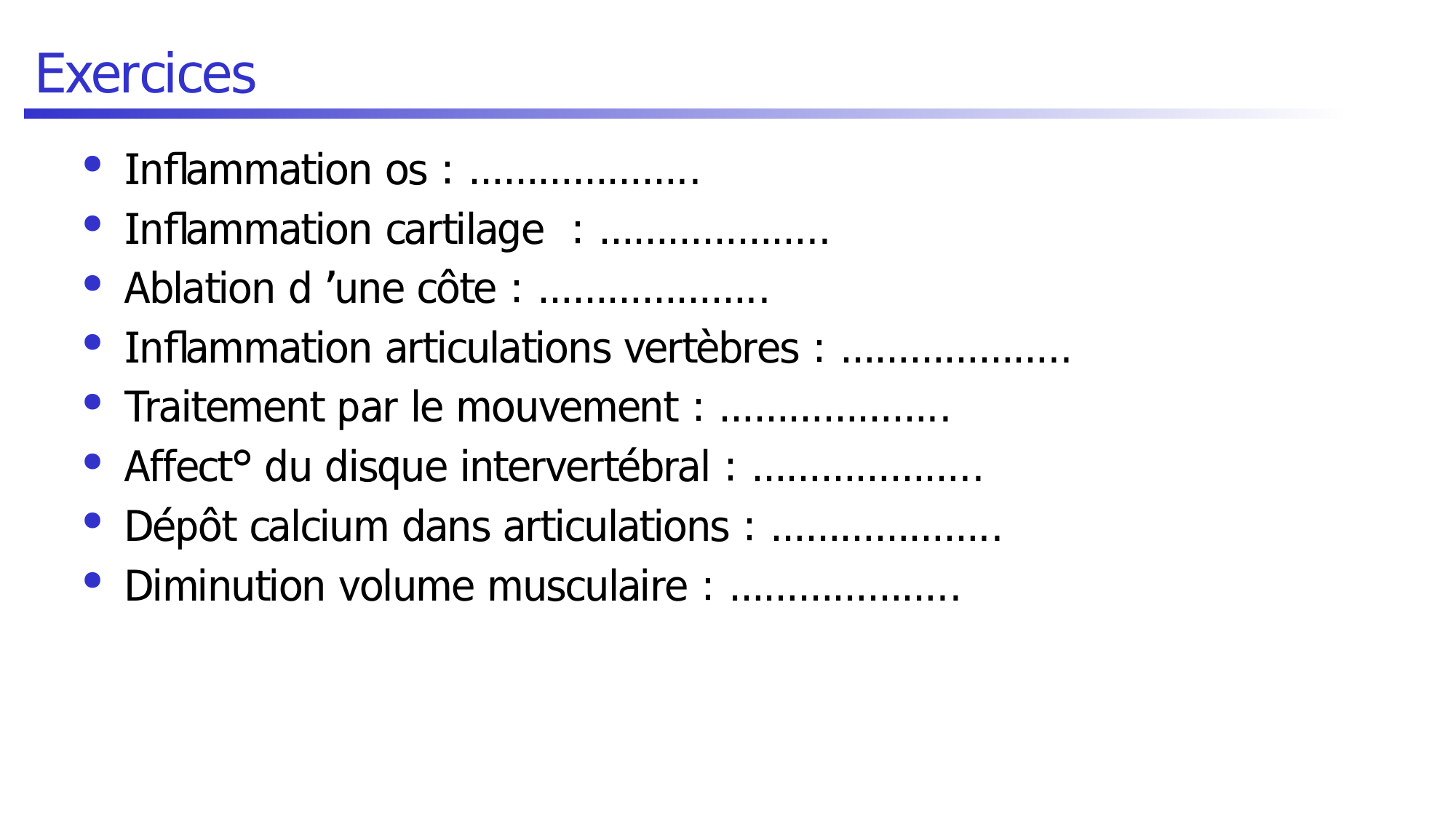

# Exercices
Inflammation os : ………………..
Inflammation cartilage  : ………………..
Ablation d ’une côte : ………………..
Inflammation articulations vertèbres : ………………..
Traitement par le mouvement : ………………..
Affect° du disque intervertébral : ………………..
Dépôt calcium dans articulations : ………………..
Diminution volume musculaire : ………………..